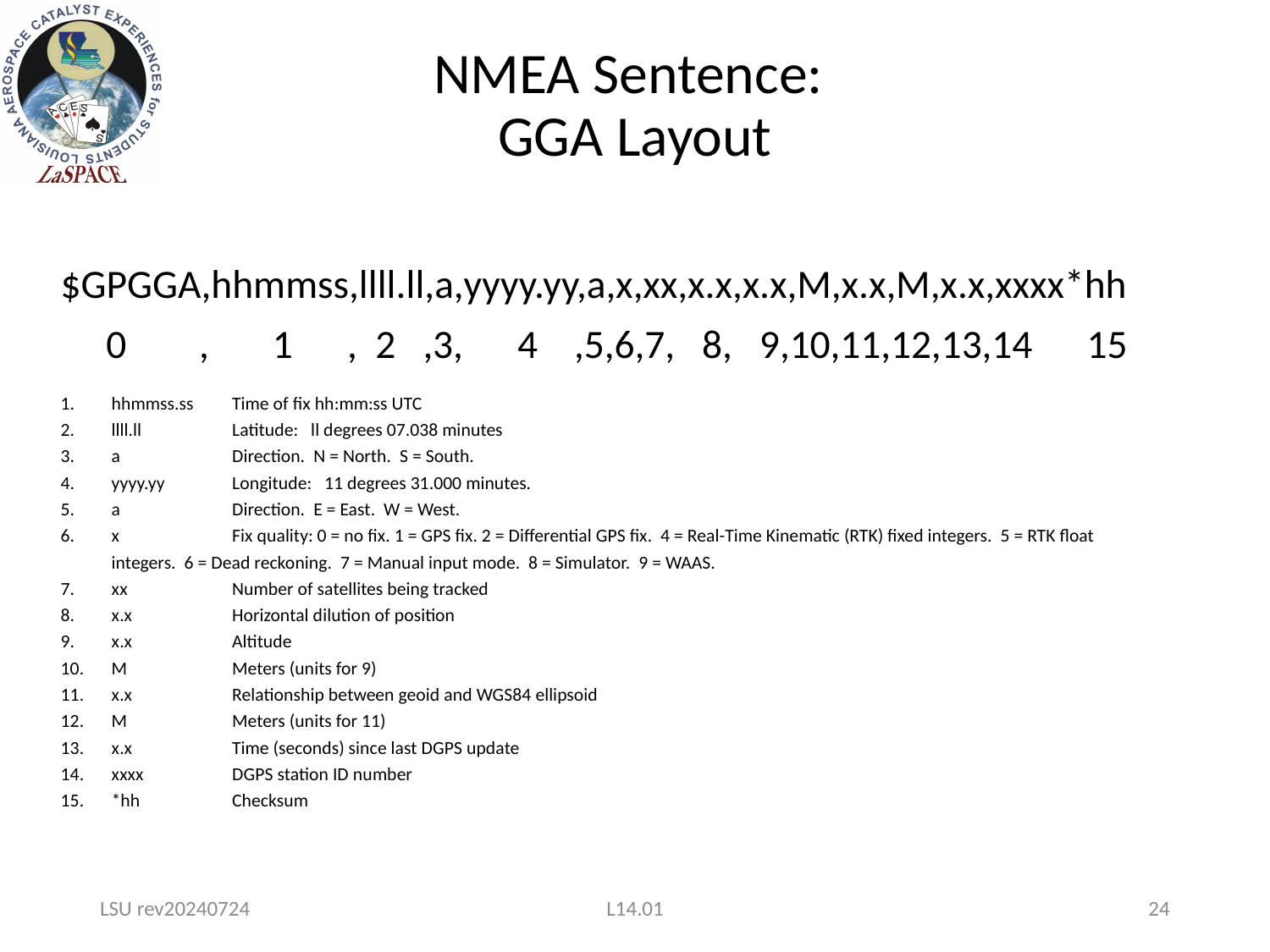

# NMEA Sentence: GGA Layout
$GPGGA,hhmmss,llll.ll,a,yyyy.yy,a,x,xx,x.x,x.x,M,x.x,M,x.x,xxxx*hh
     0        ,       1      ,  2   ,3,      4    ,5,6,7,   8,   9,10,11,12,13,14      15

hhmmss.ss	Time of fix hh:mm:ss UTC
llll.ll		Latitude:   ll degrees 07.038 minutes
a		Direction.  N = North.  S = South.
yyyy.yy	Longitude:   11 degrees 31.000 minutes.
a		Direction.  E = East.  W = West.
x		Fix quality: 0 = no fix. 1 = GPS fix. 2 = Differential GPS fix.  4 = Real-Time Kinematic (RTK) fixed integers.  5 = RTK float 				integers.  6 = Dead reckoning.  7 = Manual input mode.  8 = Simulator.  9 = WAAS.
xx		Number of satellites being tracked
x.x		Horizontal dilution of position
x.x		Altitude
M		Meters (units for 9)
x.x		Relationship between geoid and WGS84 ellipsoid
M		Meters (units for 11)
x.x		Time (seconds) since last DGPS update
xxxx		DGPS station ID number
*hh		Checksum
LSU rev20240724
L14.01
24